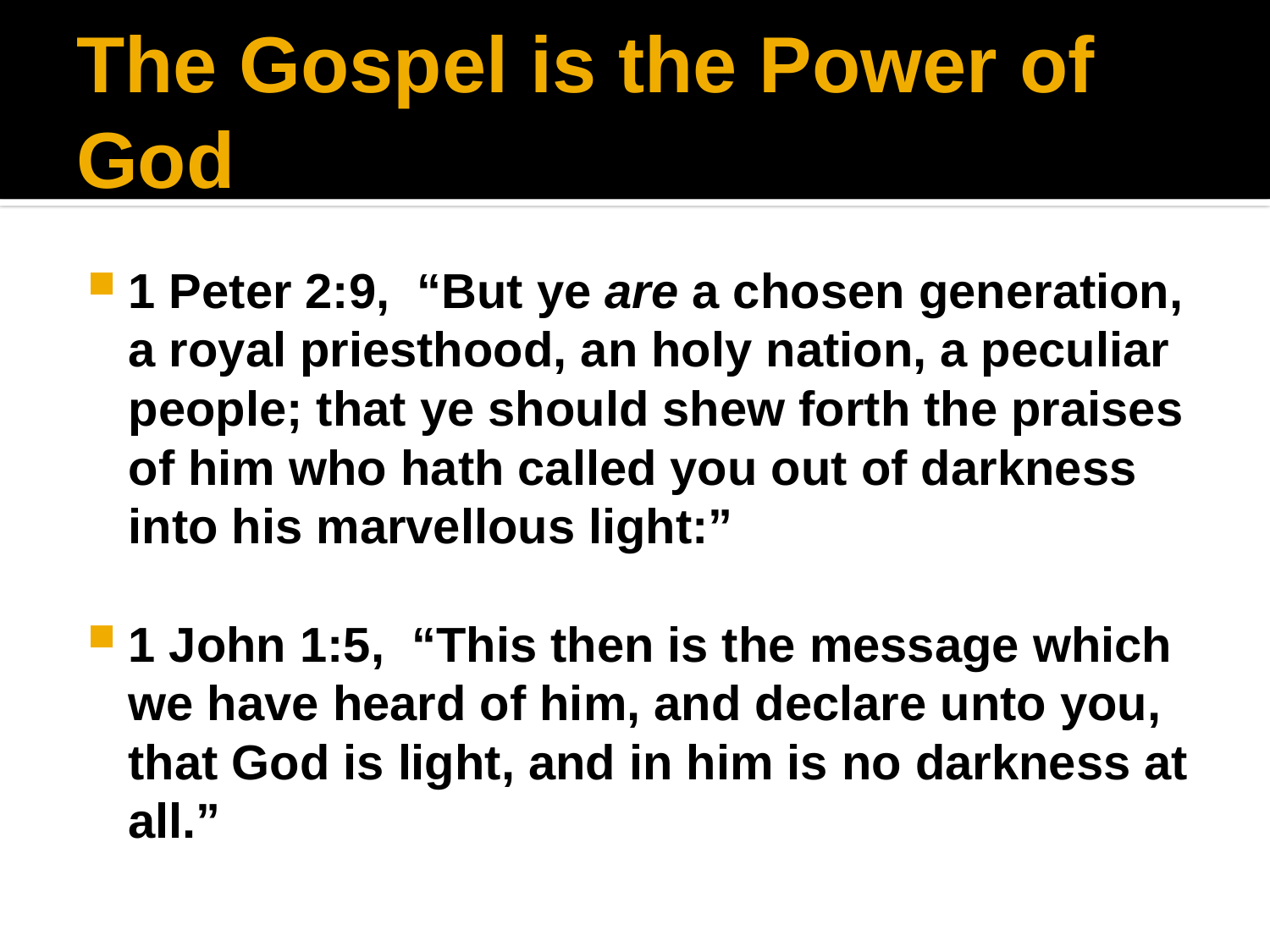

# The Gospel is the Power of God
1 Peter 2:9,  “But ye are a chosen generation, a royal priesthood, an holy nation, a peculiar people; that ye should shew forth the praises of him who hath called you out of darkness into his marvellous light:”

1 John 1:5,  “This then is the message which we have heard of him, and declare unto you, that God is light, and in him is no darkness at all.”